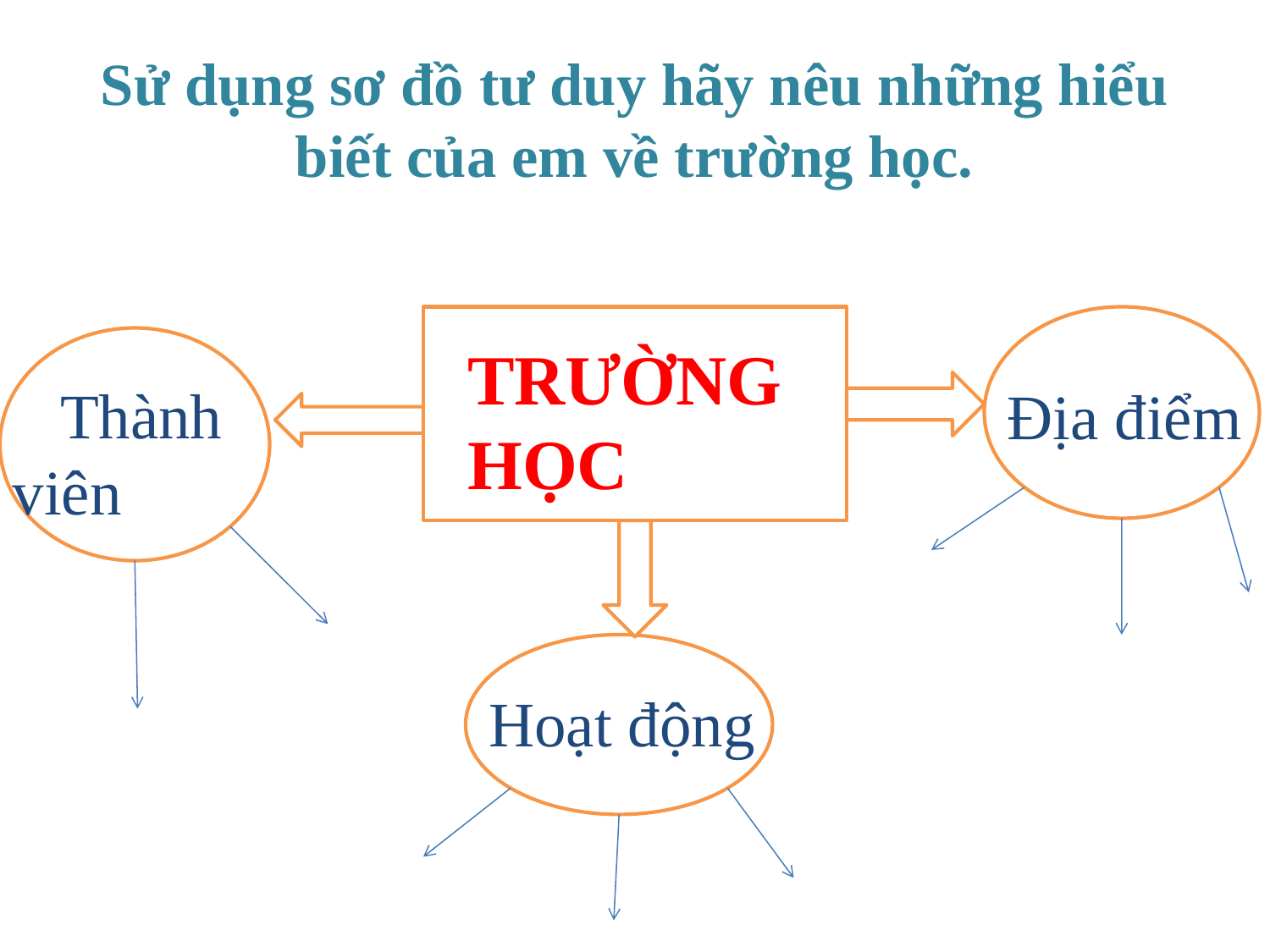

# Sử dụng sơ đồ tư duy hãy nêu những hiểu biết của em về trường học.

TRƯỜNG  HỌC

Địa điểm

   Thành   viên

Hoạt động